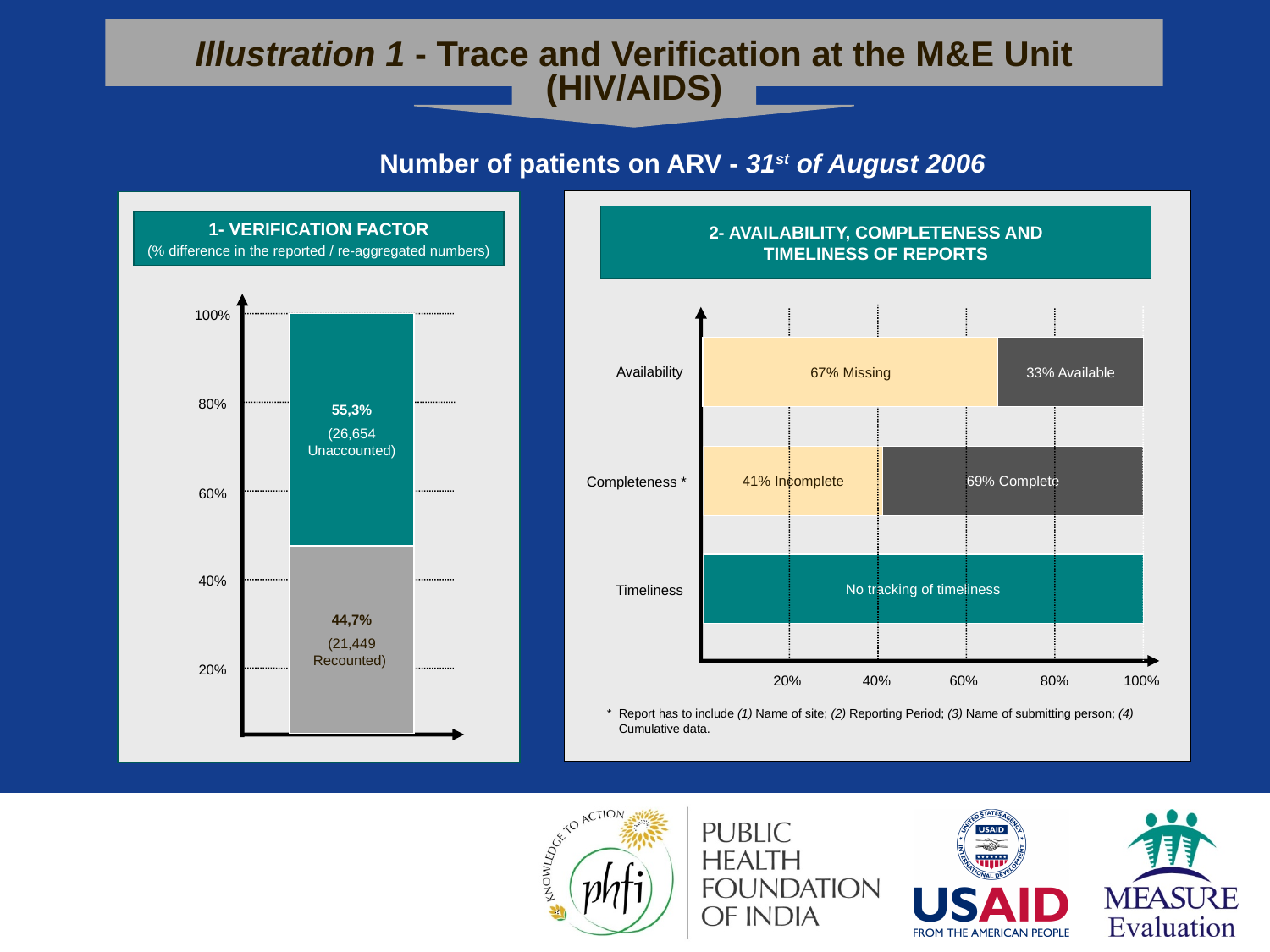

Illustration 1 - Trace and Verification at the M&E Unit (HIV/AIDS)
Number of patients on ARV - 31st of August 2006

2- AVAILABILITY, COMPLETENESS AND
TIMELINESS OF REPORTS

67% Missing
33% Available
Availability
Completeness *
Timeliness
20%
40%
60%
80%
100%
* 	Report has to include (1) Name of site; (2) Reporting Period; (3) Name of submitting person; (4) Cumulative data.
41% Incomplete
69% Complete
No tracking of timeliness

1- VERIFICATION FACTOR
(% difference in the reported / re-aggregated numbers)

100%

55,3%
(26,654 Unaccounted)
80%

60%

44,7%
(21,449 Recounted)
40%

20%